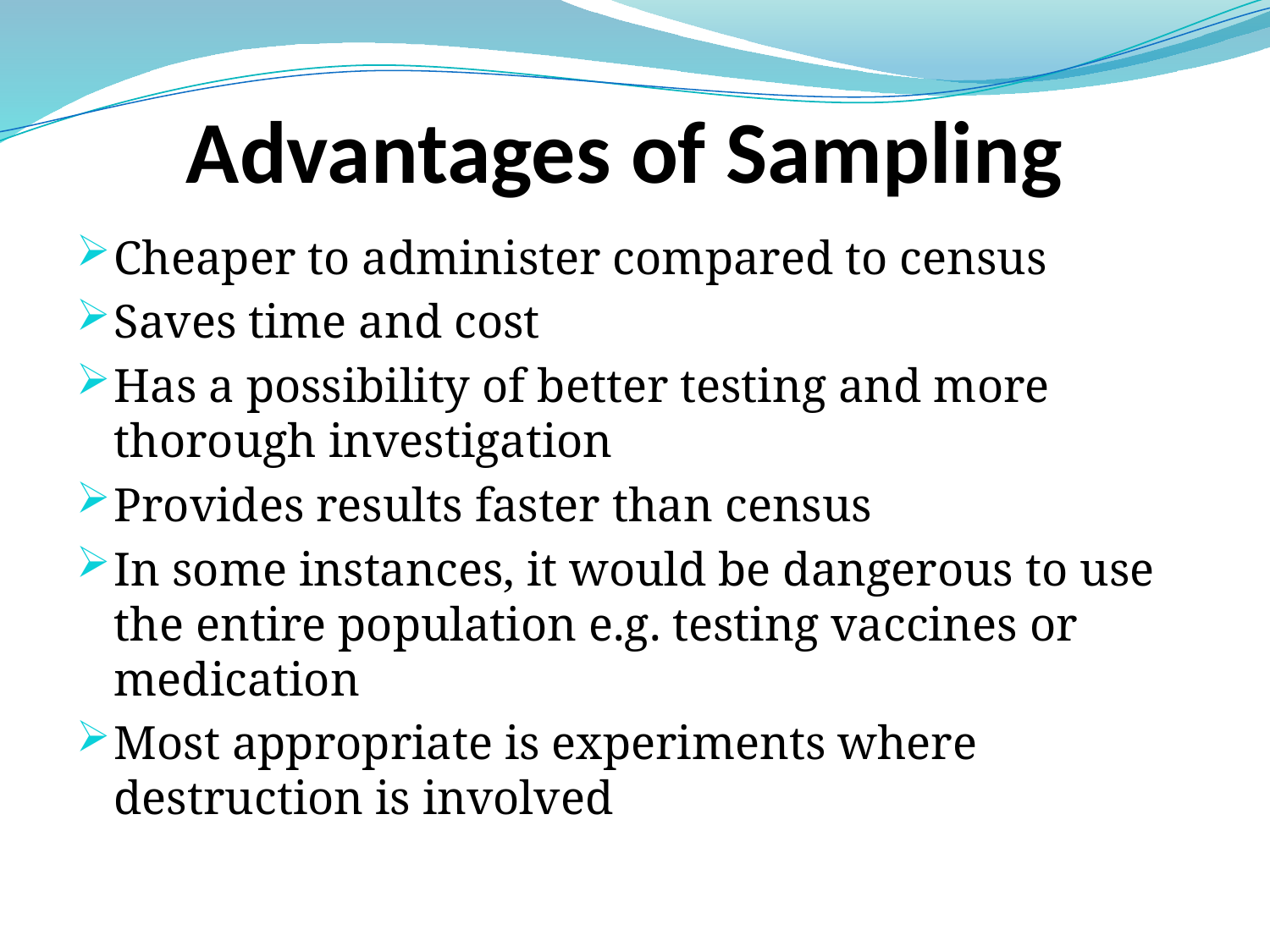

# Advantages of Sampling
Cheaper to administer compared to census
Saves time and cost
Has a possibility of better testing and more thorough investigation
Provides results faster than census
In some instances, it would be dangerous to use the entire population e.g. testing vaccines or medication
Most appropriate is experiments where destruction is involved